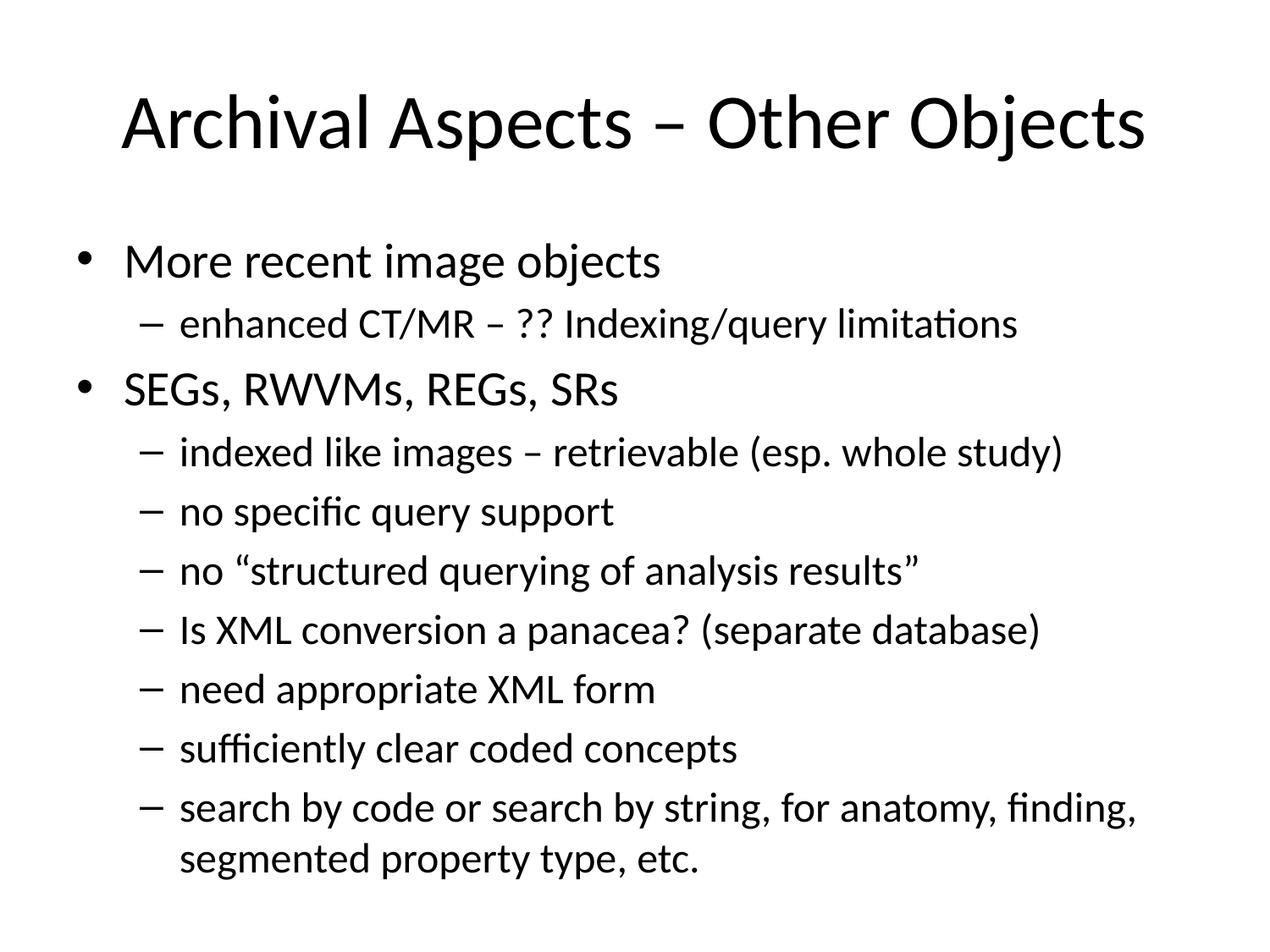

# Archival Aspects – Other Objects
More recent image objects
enhanced CT/MR – ?? Indexing/query limitations
SEGs, RWVMs, REGs, SRs
indexed like images – retrievable (esp. whole study)
no specific query support
no “structured querying of analysis results”
Is XML conversion a panacea? (separate database)
need appropriate XML form
sufficiently clear coded concepts
search by code or search by string, for anatomy, finding, segmented property type, etc.